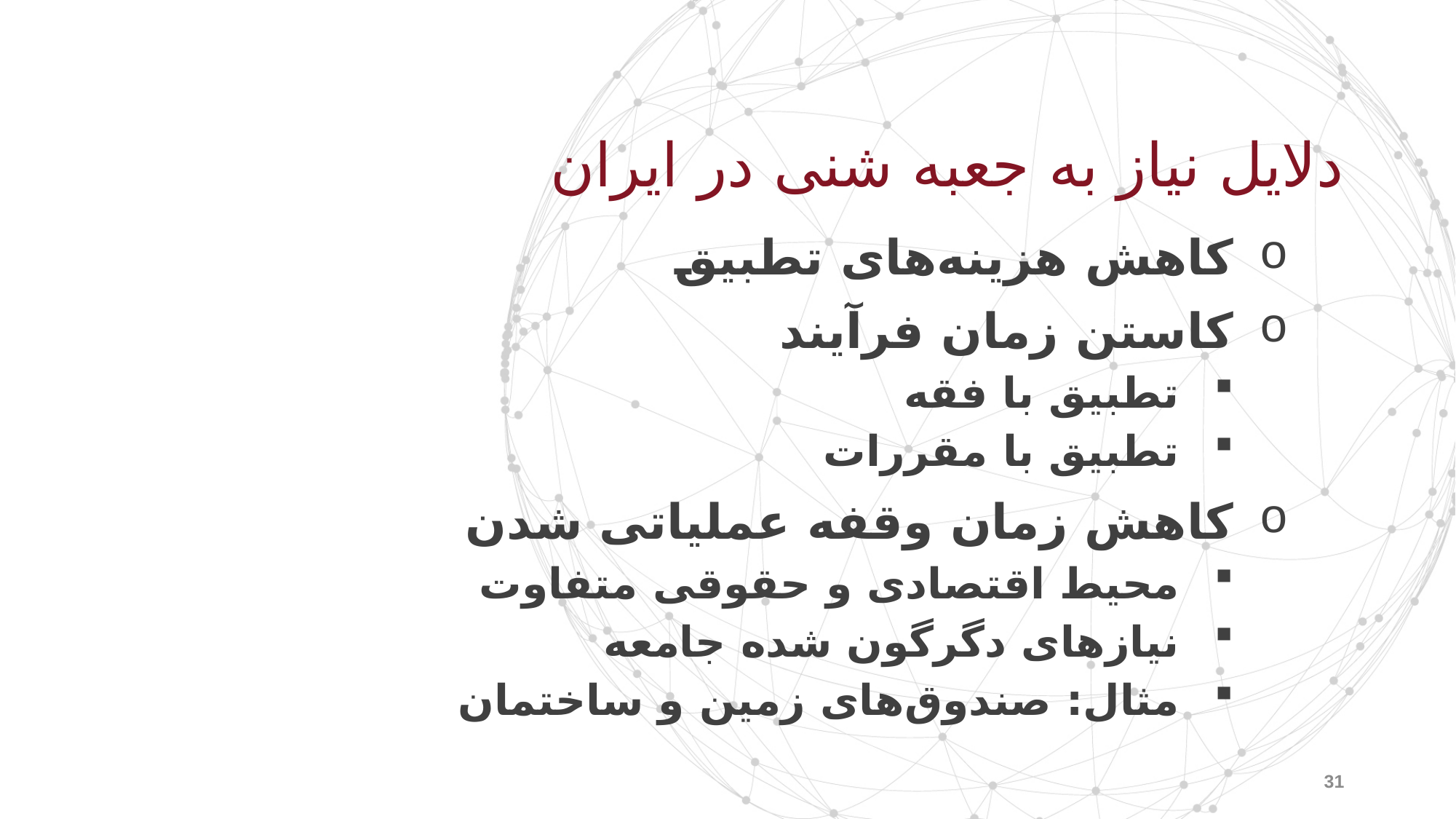

دلایل نیاز به جعبه شنی در ایران
کاهش هزینه‌های تطبیق
کاستن زمان فرآیند
تطبیق با فقه
تطبیق با مقررات
کاهش زمان وقفه عملیاتی شدن
محیط اقتصادی و حقوقی متفاوت
نیازهای دگرگون شده جامعه
مثال: صندوق‌های زمین و ساختمان

31